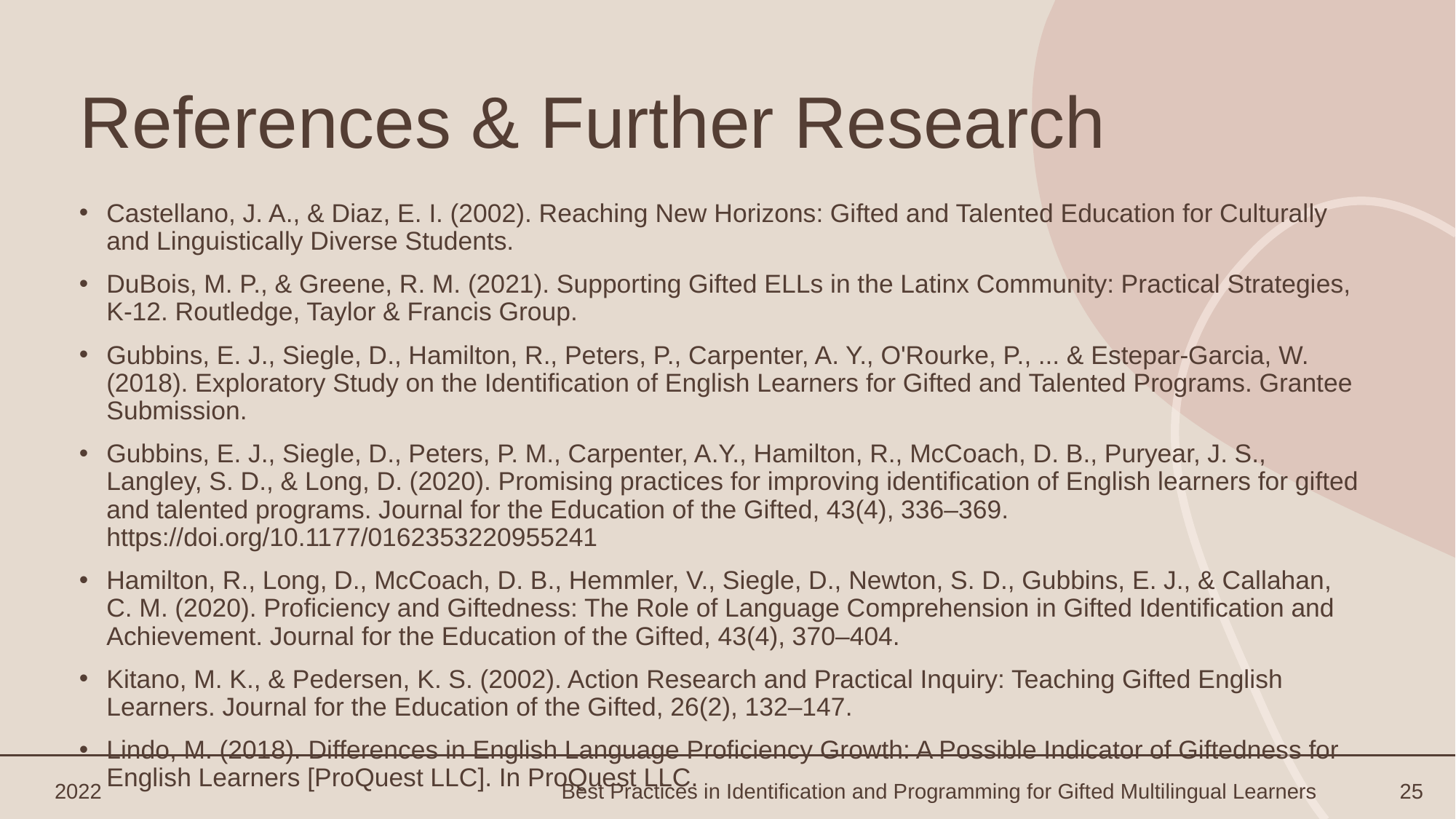

# References & Further Research
Castellano, J. A., & Diaz, E. I. (2002). Reaching New Horizons: Gifted and Talented Education for Culturally and Linguistically Diverse Students.
DuBois, M. P., & Greene, R. M. (2021). Supporting Gifted ELLs in the Latinx Community: Practical Strategies, K-12. Routledge, Taylor & Francis Group.
Gubbins, E. J., Siegle, D., Hamilton, R., Peters, P., Carpenter, A. Y., O'Rourke, P., ... & Estepar-Garcia, W. (2018). Exploratory Study on the Identification of English Learners for Gifted and Talented Programs. Grantee Submission.
Gubbins, E. J., Siegle, D., Peters, P. M., Carpenter, A.Y., Hamilton, R., McCoach, D. B., Puryear, J. S., Langley, S. D., & Long, D. (2020). Promising practices for improving identification of English learners for gifted and talented programs. Journal for the Education of the Gifted, 43(4), 336–369. https://doi.org/10.1177/0162353220955241
Hamilton, R., Long, D., McCoach, D. B., Hemmler, V., Siegle, D., Newton, S. D., Gubbins, E. J., & Callahan, C. M. (2020). Proficiency and Giftedness: The Role of Language Comprehension in Gifted Identification and Achievement. Journal for the Education of the Gifted, 43(4), 370–404.
Kitano, M. K., & Pedersen, K. S. (2002). Action Research and Practical Inquiry: Teaching Gifted English Learners. Journal for the Education of the Gifted, 26(2), 132–147.
Lindo, M. (2018). Differences in English Language Proficiency Growth: A Possible Indicator of Giftedness for English Learners [ProQuest LLC]. In ProQuest LLC.
2022
Best Practices in Identification and Programming for Gifted Multilingual Learners
25